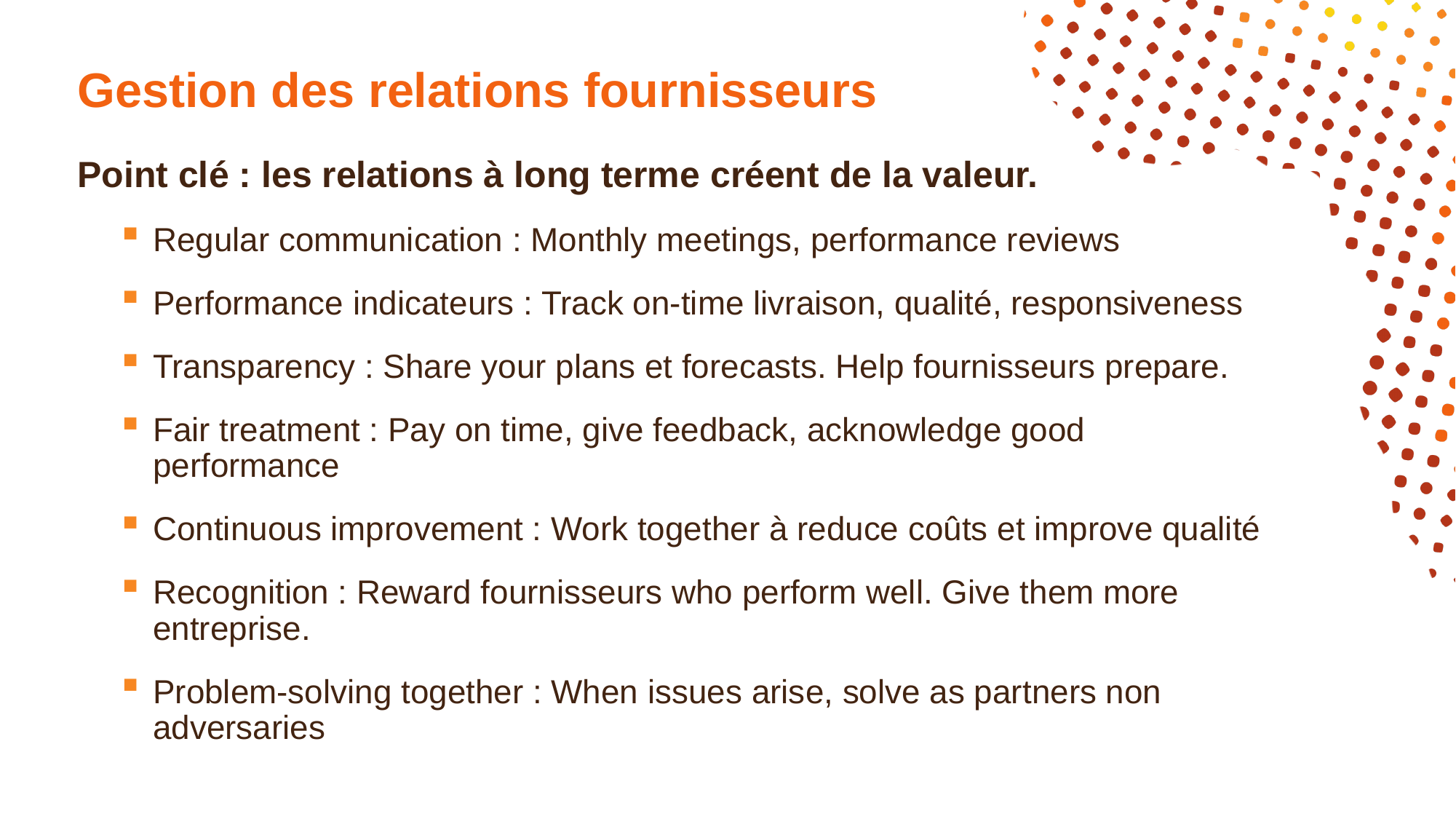

# Gestion des relations fournisseurs
Point clé : les relations à long terme créent de la valeur.
Regular communication : Monthly meetings, performance reviews
Performance indicateurs : Track on-time livraison, qualité, responsiveness
Transparency : Share your plans et forecasts. Help fournisseurs prepare.
Fair treatment : Pay on time, give feedback, acknowledge good performance
Continuous improvement : Work together à reduce coûts et improve qualité
Recognition : Reward fournisseurs who perform well. Give them more entreprise.
Problem-solving together : When issues arise, solve as partners non adversaries